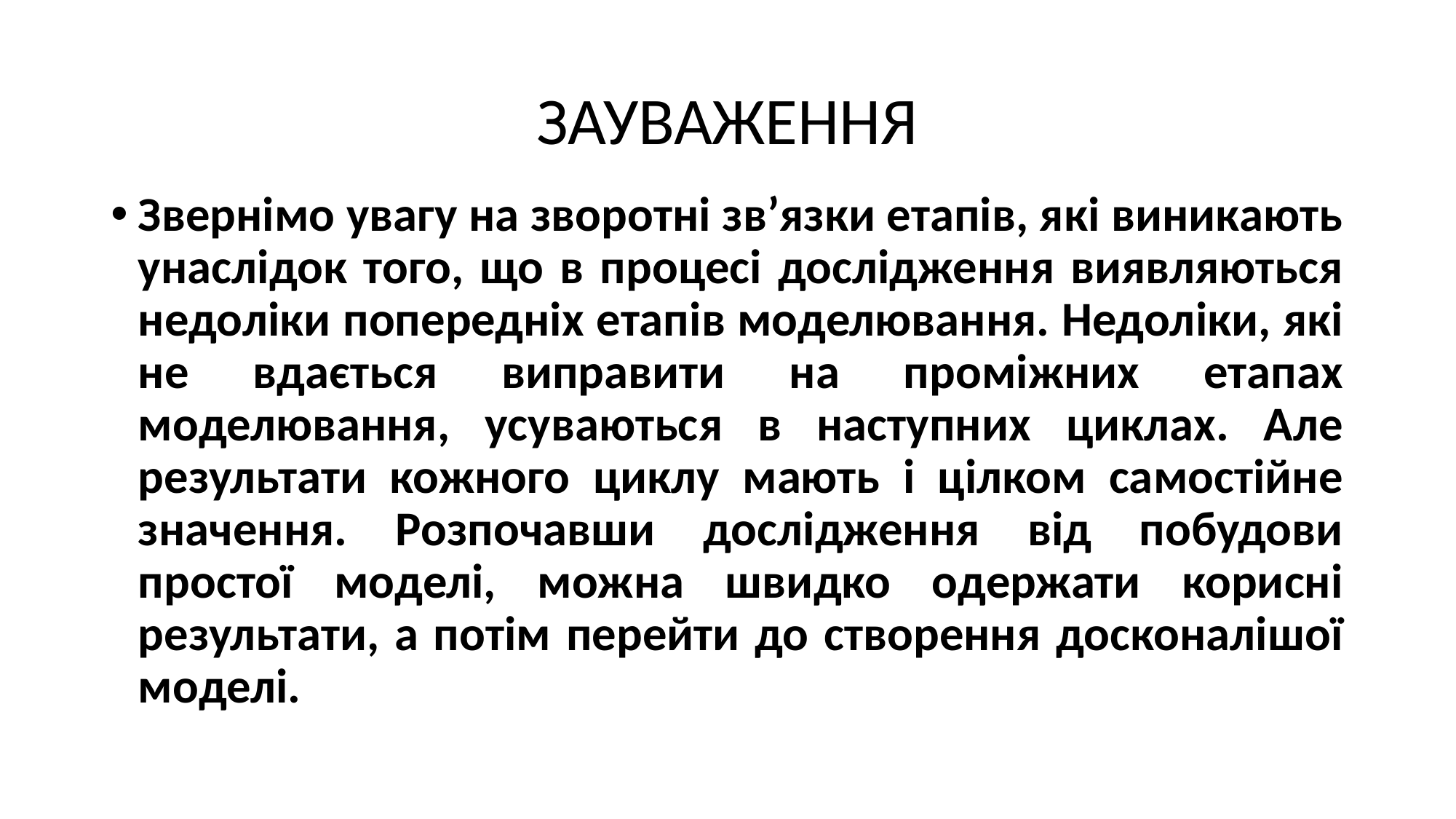

# ЗАУВАЖЕННЯ
Звернімо увагу на зворотні зв’язки етапів, які виникають унаслідок того, що в процесі дослідження виявляються недоліки попередніх етапів моделювання. Недоліки, які не вдається виправити на проміжних етапах моделювання, усуваються в наступних циклах. Але результати кожного циклу мають і цілком самостійне значення. Розпочавши дослідження від побудови простої моделі, можна швидко одержати корисні результати, а потім перейти до створення досконалішої моделі.